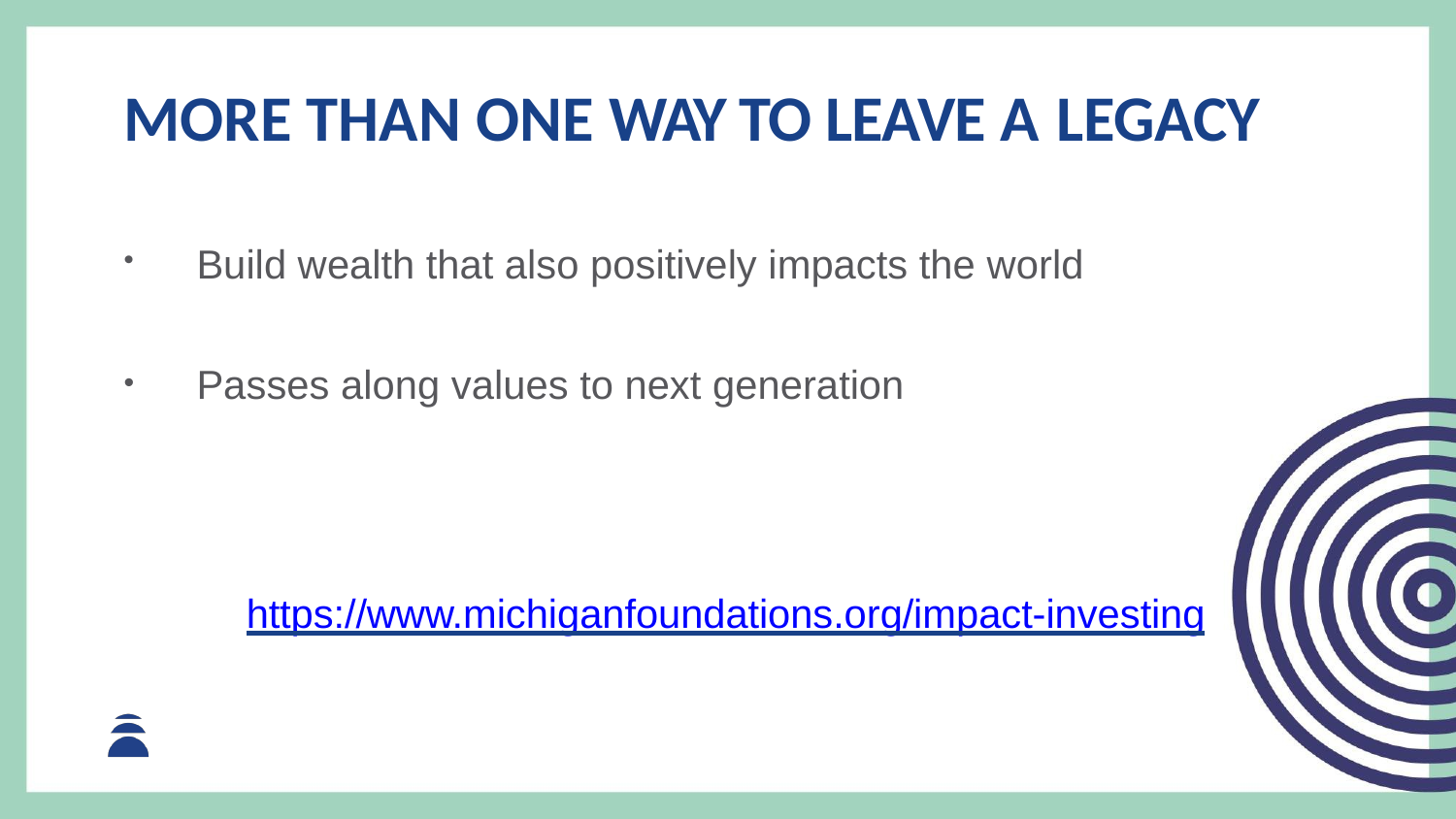

# MORE THAN ONE WAY TO LEAVE A LEGACY
Build wealth that also positively impacts the world

Passes along values to next generation
https://www.michiganfoundations.org/impact-investing